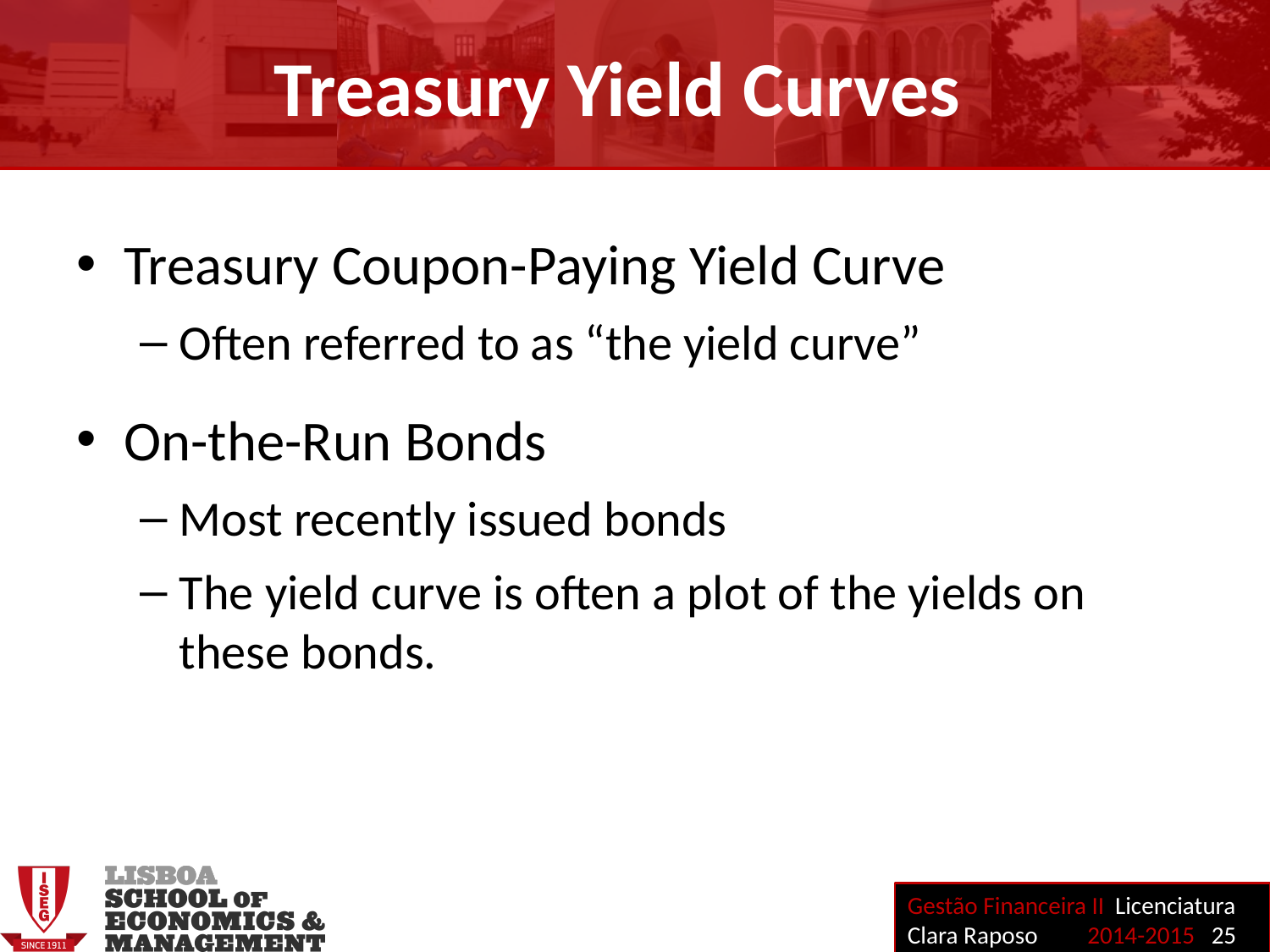

Treasury Yield Curves
Treasury Coupon-Paying Yield Curve
Often referred to as “the yield curve”
On-the-Run Bonds
Most recently issued bonds
The yield curve is often a plot of the yields on
these bonds.